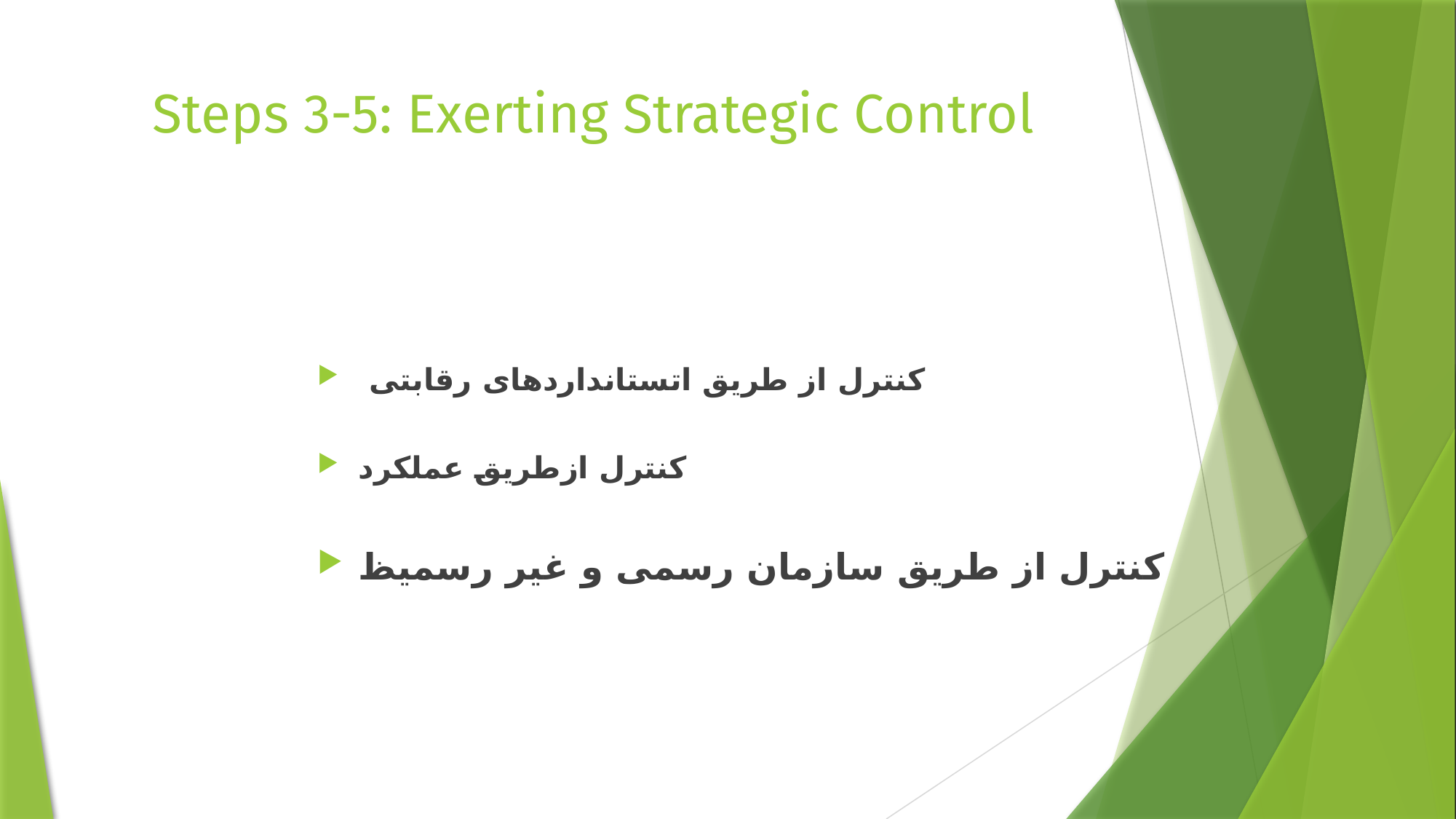

# Steps 3-5: Exerting Strategic Control
 کنترل از طریق اتستانداردهای رقابتی
کنترل ازطریق عملکرد
کنترل از طریق سازمان رسمی و غیر رسمیظ